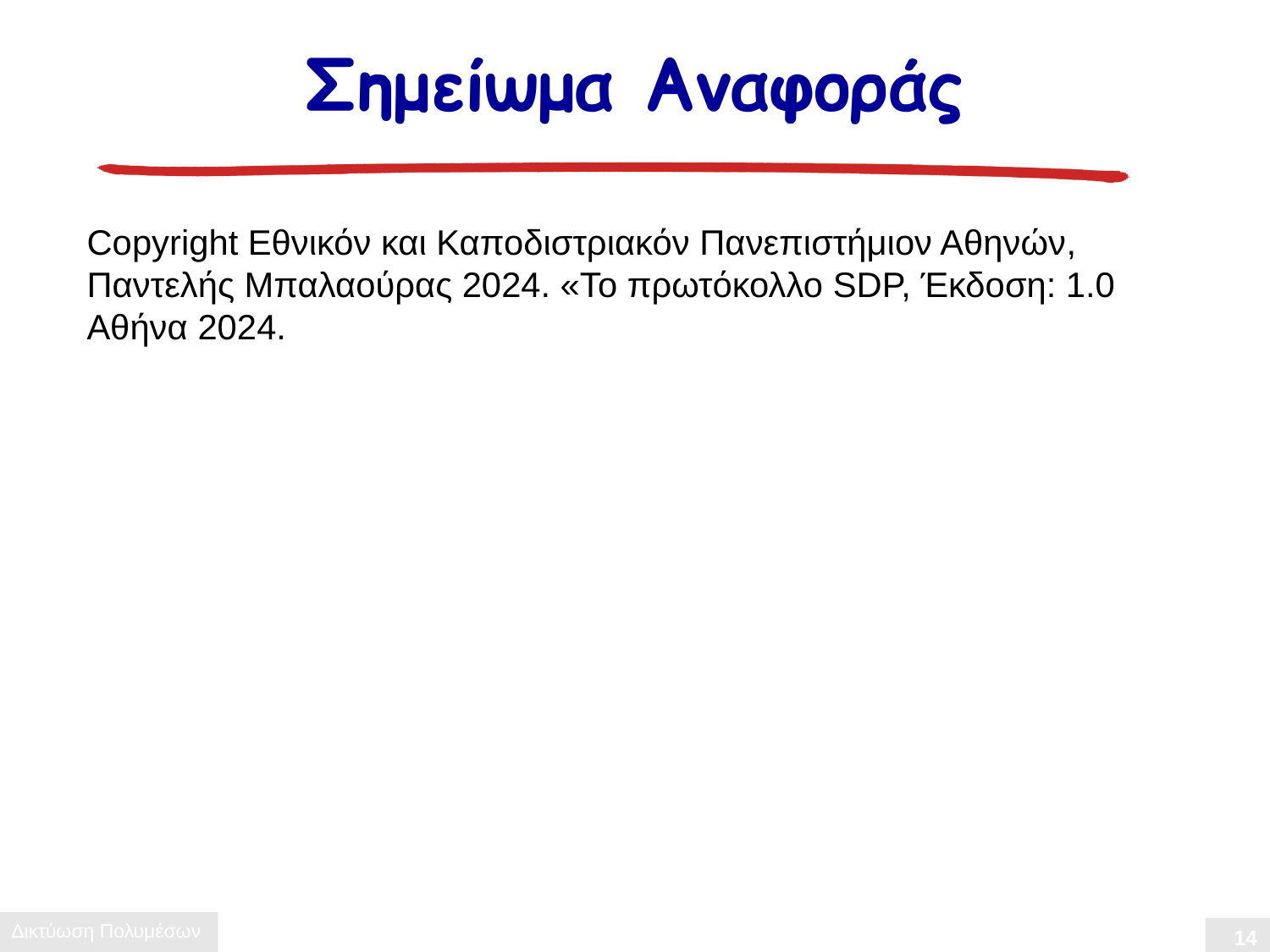

# Σημείωμα Αναφοράς
Copyright Εθνικόν και Καποδιστριακόν Πανεπιστήμιον Αθηνών, Παντελής Μπαλαούρας 2024. «Το πρωτόκολλο SDP, Έκδοση: 1.0 Αθήνα 2024.